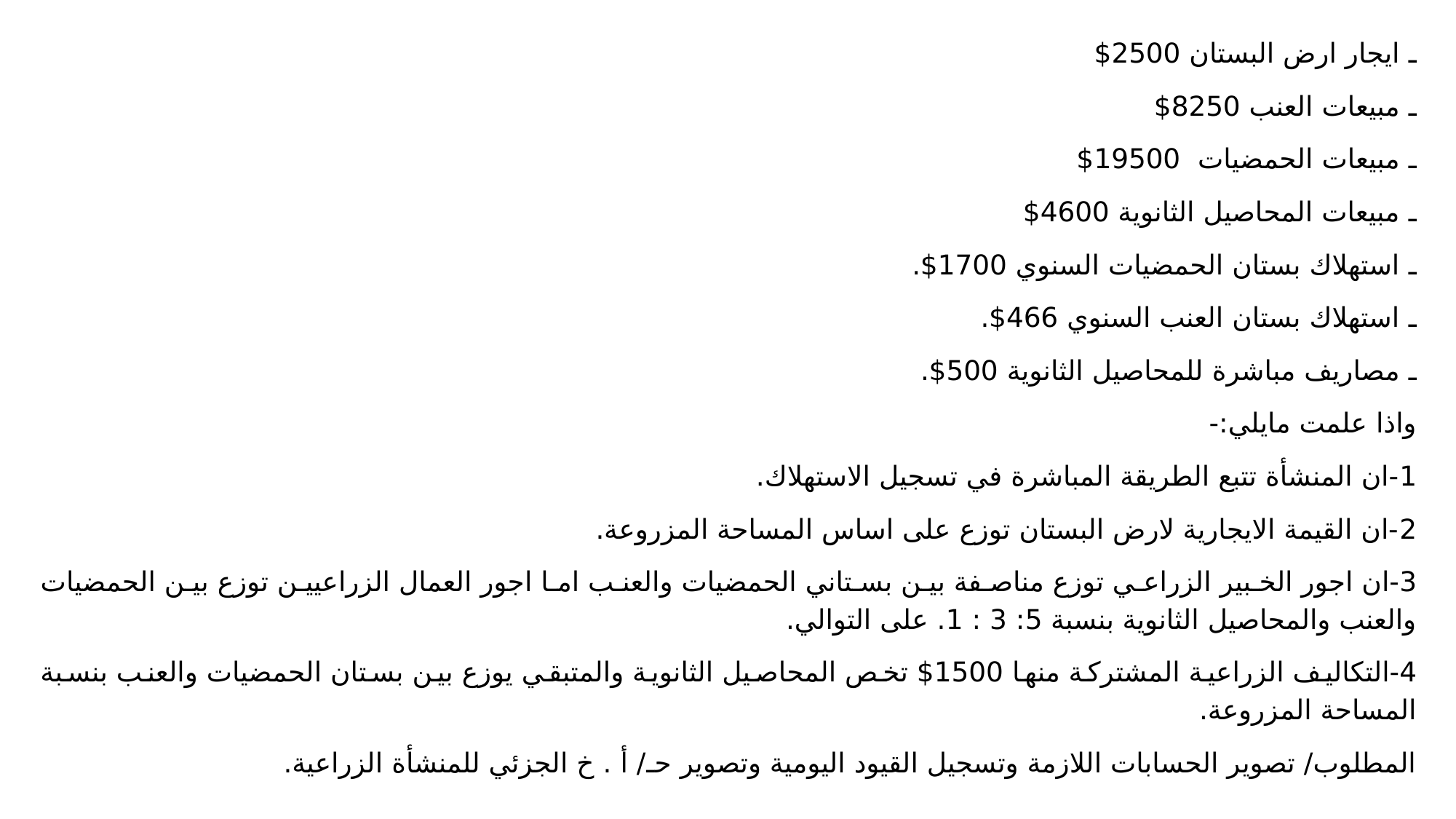

ـ ايجار ارض البستان 2500$
ـ مبيعات العنب 8250$
ـ مبيعات الحمضيات  19500$
ـ مبيعات المحاصيل الثانوية 4600$
ـ استهلاك بستان الحمضيات السنوي 1700$.
ـ استهلاك بستان العنب السنوي 466$.
ـ مصاريف مباشرة للمحاصيل الثانوية 500$.
واذا علمت مايلي:-
1-ان المنشأة تتبع الطريقة المباشرة في تسجيل الاستهلاك.
2-ان القيمة الايجارية لارض البستان توزع على اساس المساحة المزروعة.
3-ان اجور الخبير الزراعي توزع مناصفة بين بستاني الحمضيات والعنب اما اجور العمال الزراعيين توزع بين الحمضيات والعنب والمحاصيل الثانوية بنسبة 5: 3 : 1. على التوالي.
4-التكاليف الزراعية المشتركة منها 1500$ تخص المحاصيل الثانوية والمتبقي يوزع بين بستان الحمضيات والعنب بنسبة المساحة المزروعة.
المطلوب/ تصوير الحسابات اللازمة وتسجيل القيود اليومية وتصوير حـ/ أ . خ الجزئي للمنشأة الزراعية.